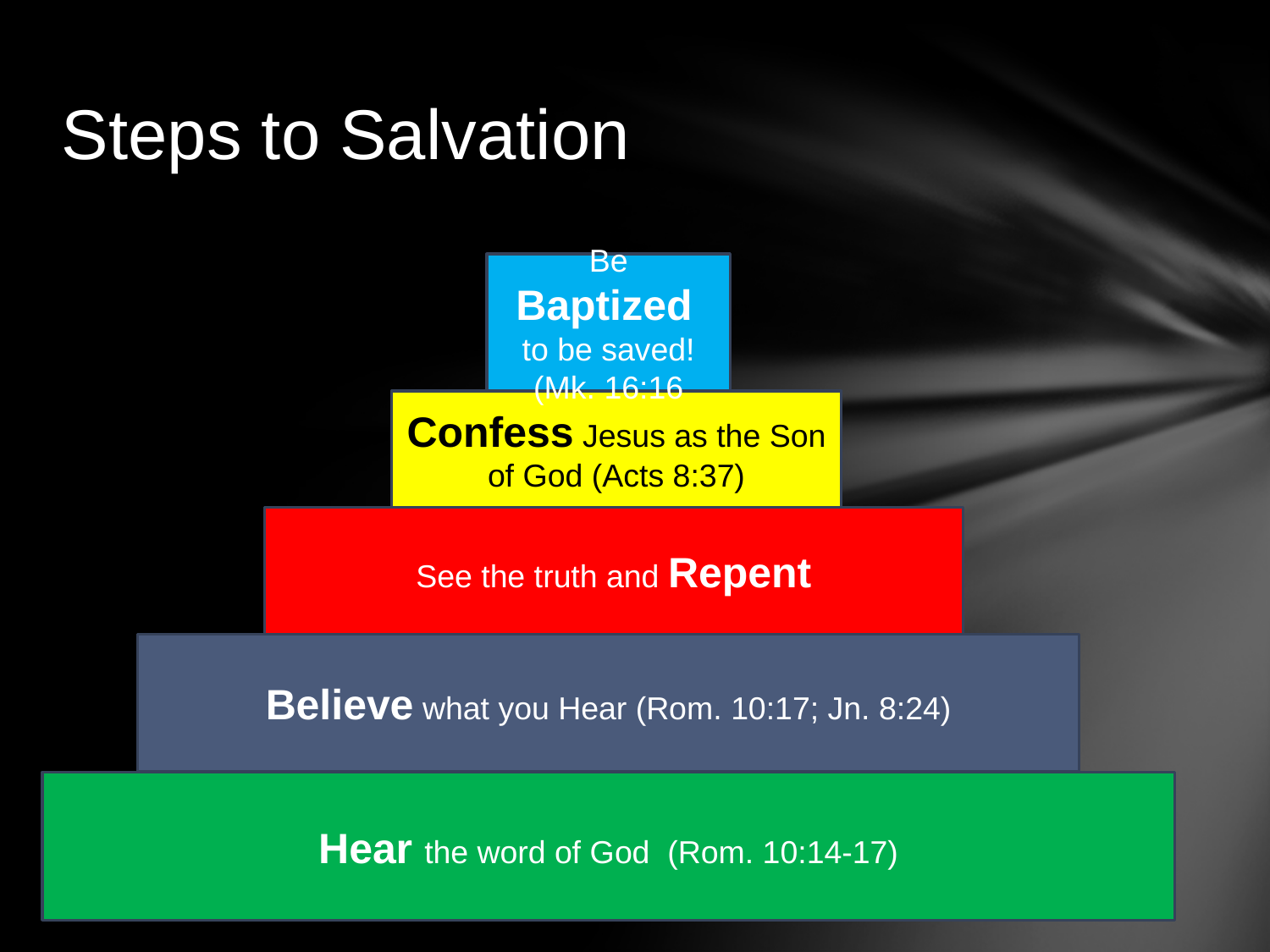

# Steps to Salvation
Be Baptized  to be saved! (Mk. 16:16
Confess Jesus as the Son of God (Acts 8:37)
See the truth and Repent
Believe what you Hear (Rom. 10:17; Jn. 8:24)
Hear the word of God  (Rom. 10:14-17)